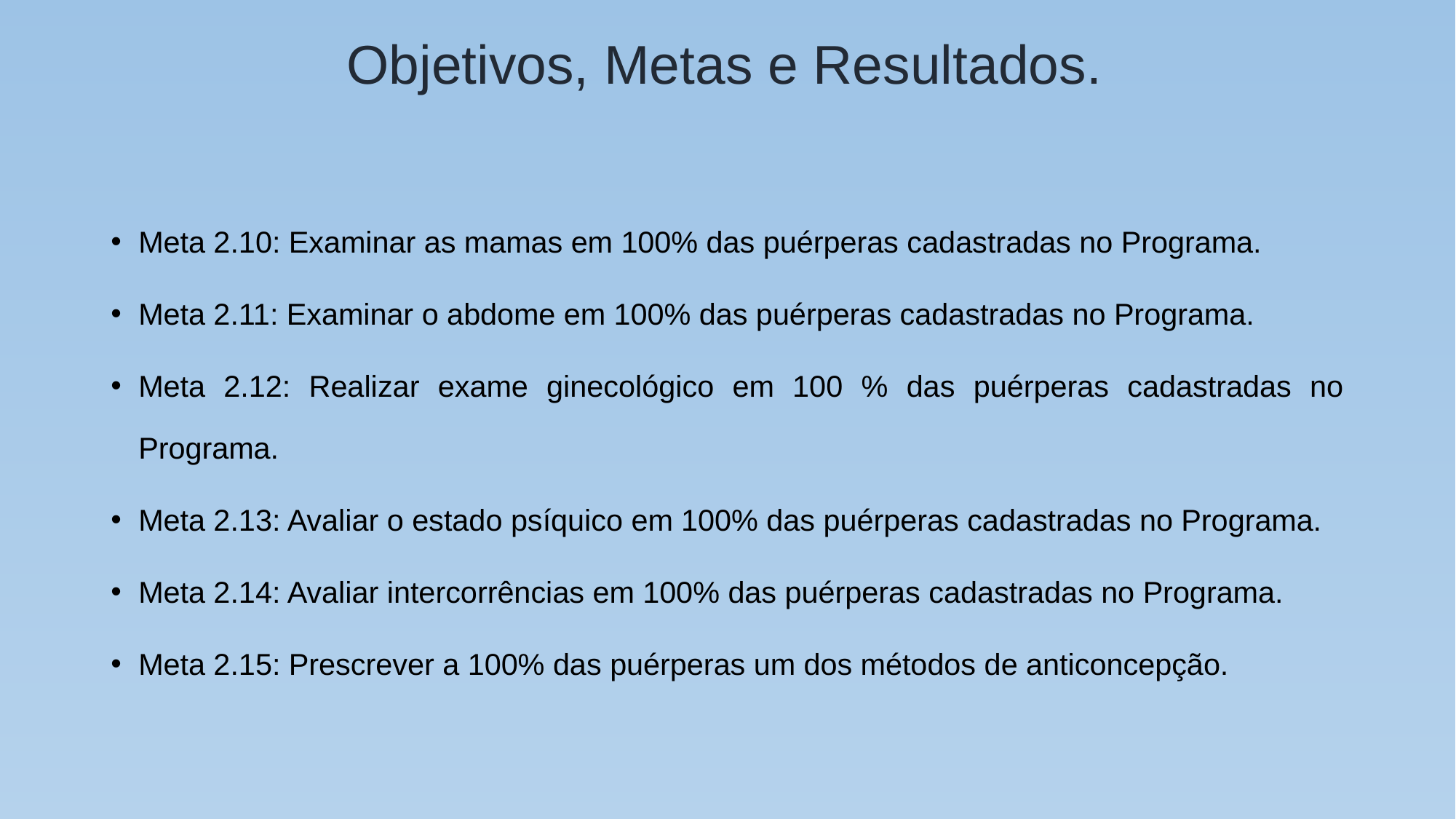

# Objetivos, Metas e Resultados.
Meta 2.10: Examinar as mamas em 100% das puérperas cadastradas no Programa.
Meta 2.11: Examinar o abdome em 100% das puérperas cadastradas no Programa.
Meta 2.12: Realizar exame ginecológico em 100 % das puérperas cadastradas no Programa.
Meta 2.13: Avaliar o estado psíquico em 100% das puérperas cadastradas no Programa.
Meta 2.14: Avaliar intercorrências em 100% das puérperas cadastradas no Programa.
Meta 2.15: Prescrever a 100% das puérperas um dos métodos de anticoncepção.